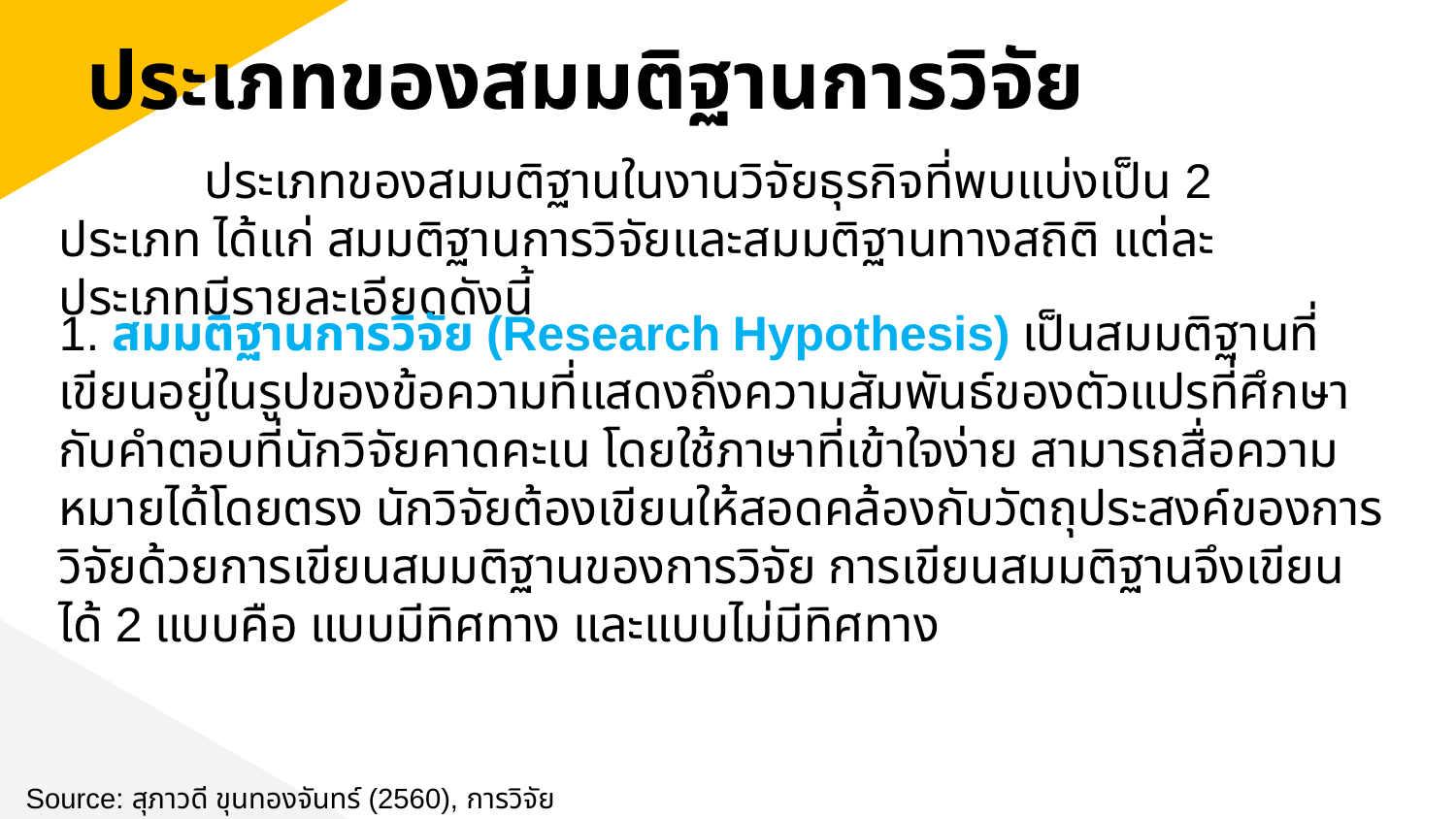

ประเภทของสมมติฐานการวิจัย
	ประเภทของสมมติฐานในงานวิจัยธุรกิจที่พบแบ่งเป็น 2 ประเภท ได้แก่ สมมติฐานการวิจัยและสมมติฐานทางสถิติ แต่ละประเภทมีรายละเอียดดังนี้
1. สมมติฐานการวิจัย (Research Hypothesis) เป็นสมมติฐานที่เขียนอยู่ในรูปของข้อความที่แสดงถึงความสัมพันธ์ของตัวแปรที่ศึกษากับคำตอบที่นักวิจัยคาดคะเน โดยใช้ภาษาที่เข้าใจง่าย สามารถสื่อความหมายได้โดยตรง นักวิจัยต้องเขียนให้สอดคล้องกับวัตถุประสงค์ของการวิจัยด้วยการเขียนสมมติฐานของการวิจัย การเขียนสมมติฐานจึงเขียนได้ 2 แบบคือ แบบมีทิศทาง และแบบไม่มีทิศทาง
Source: สุภาวดี ขุนทองจันทร์ (2560), การวิจัยธุรกิจ